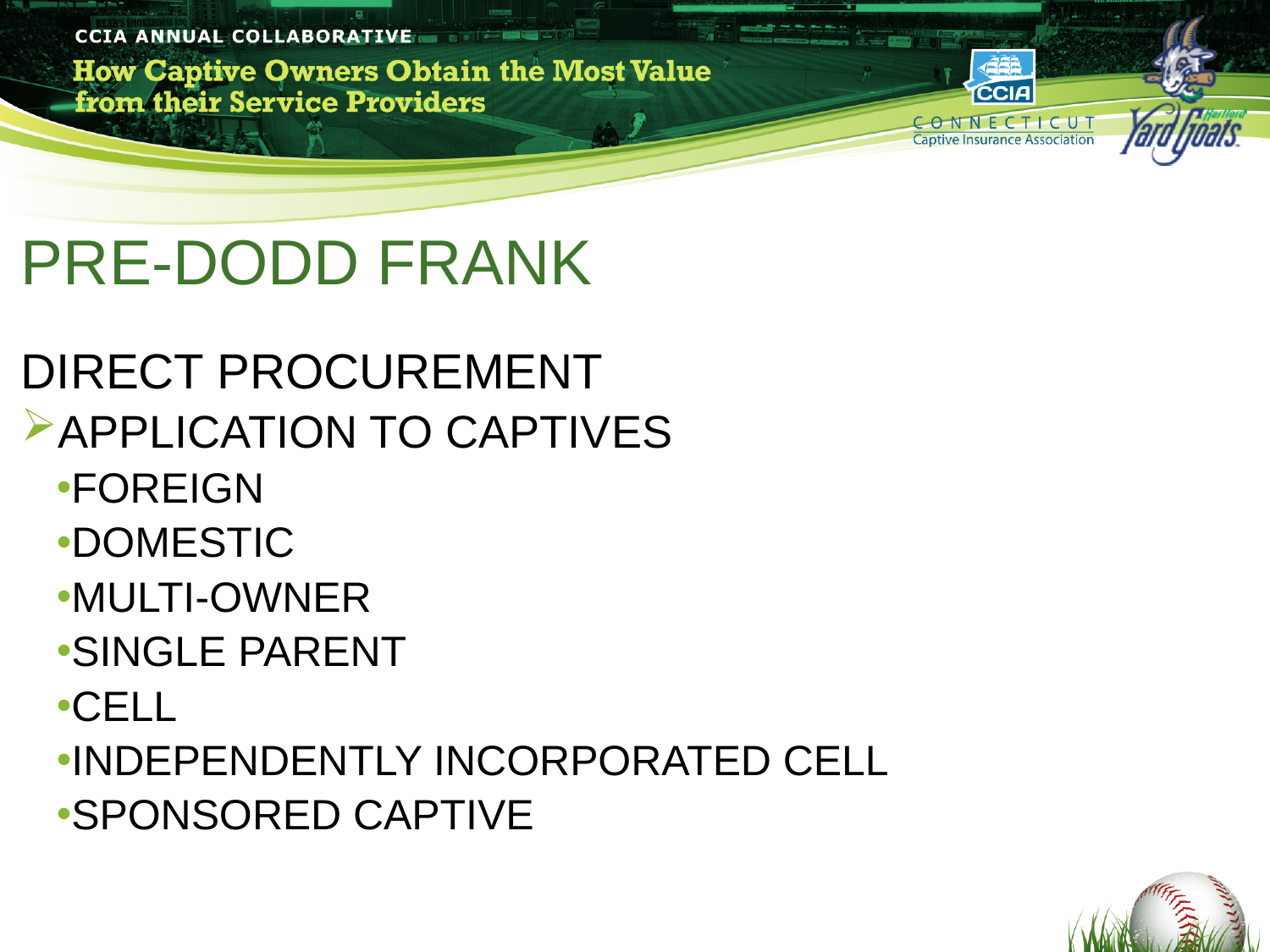

# PRE-DODD FRANK
DIRECT PROCUREMENT
APPLICATION TO CAPTIVES
FOREIGN
DOMESTIC
MULTI-OWNER
SINGLE PARENT
CELL
INDEPENDENTLY INCORPORATED CELL
SPONSORED CAPTIVE